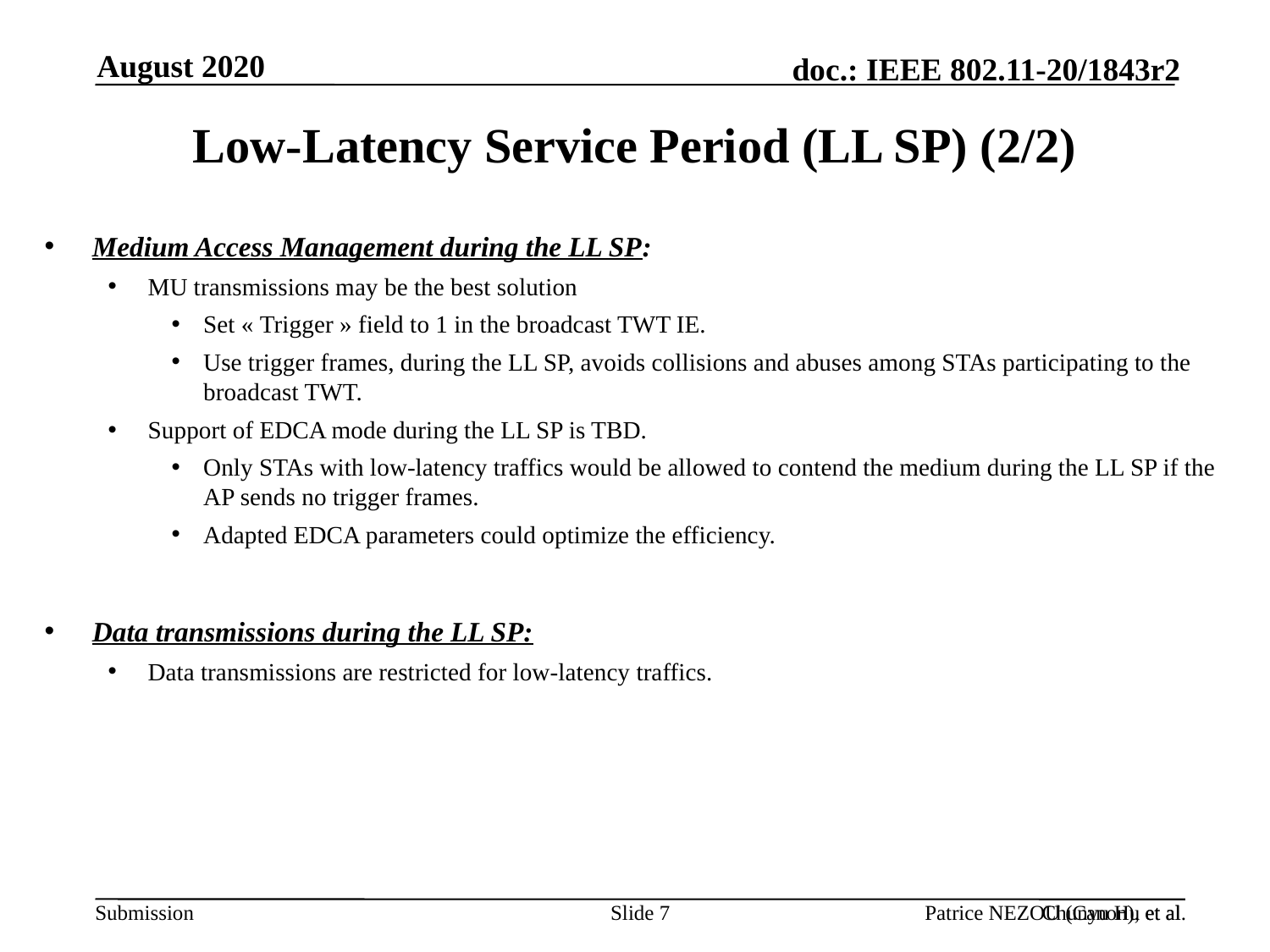

Chunyu Hu et al.
August 2020
# Low-Latency Service Period (LL SP) (2/2)
Medium Access Management during the LL SP:
MU transmissions may be the best solution
Set « Trigger » field to 1 in the broadcast TWT IE.
Use trigger frames, during the LL SP, avoids collisions and abuses among STAs participating to the broadcast TWT.
Support of EDCA mode during the LL SP is TBD.
Only STAs with low-latency traffics would be allowed to contend the medium during the LL SP if the AP sends no trigger frames.
Adapted EDCA parameters could optimize the efficiency.

Data transmissions during the LL SP:
Data transmissions are restricted for low-latency traffics.

Slide 7
Patrice NEZOU (Canon), et al